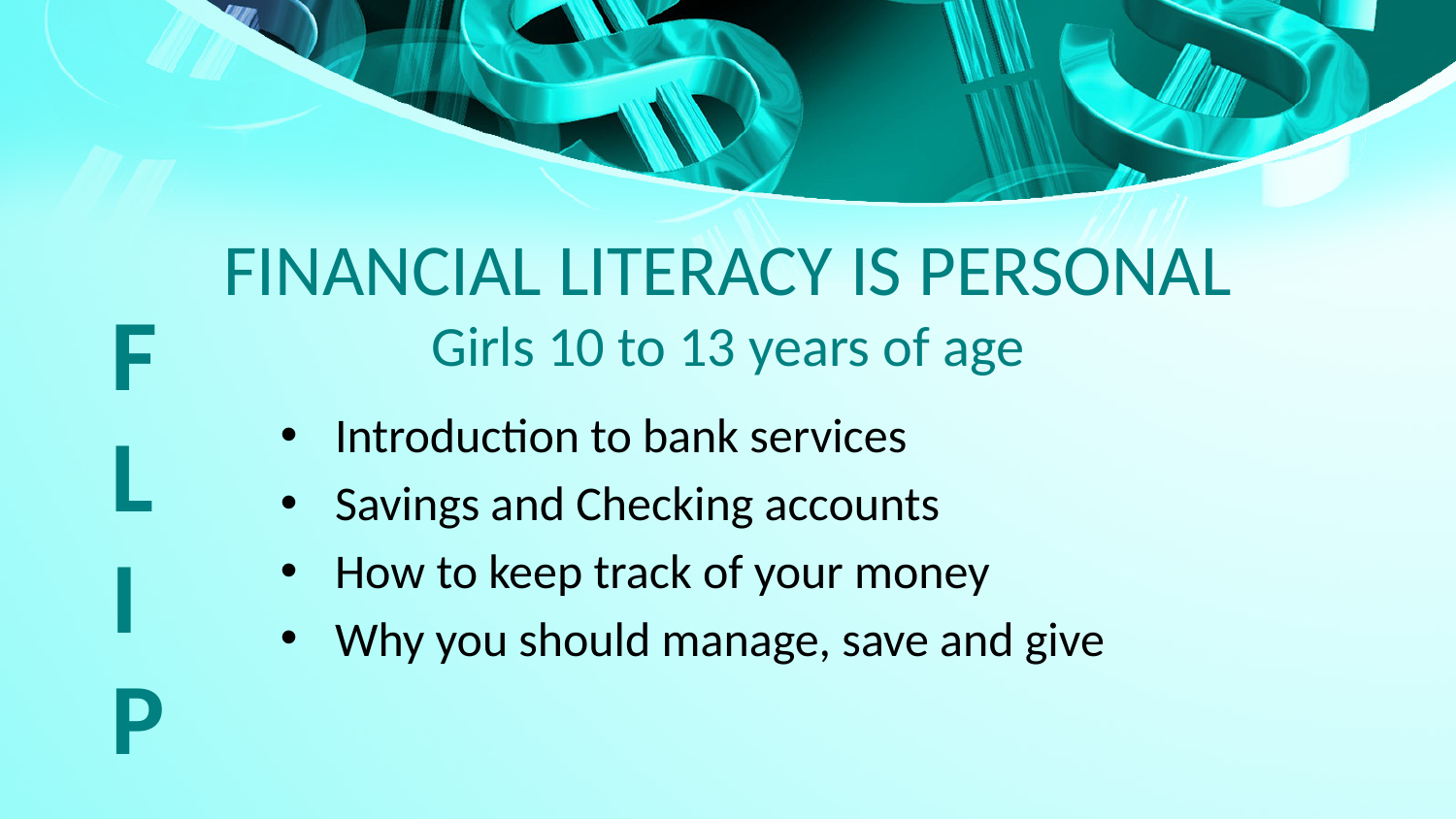

# FINANCIAL LITERACY iS PERSONAL Girls 10 to 13 years of age
F
L
I
P
Introduction to bank services
Savings and Checking accounts
How to keep track of your money
Why you should manage, save and give